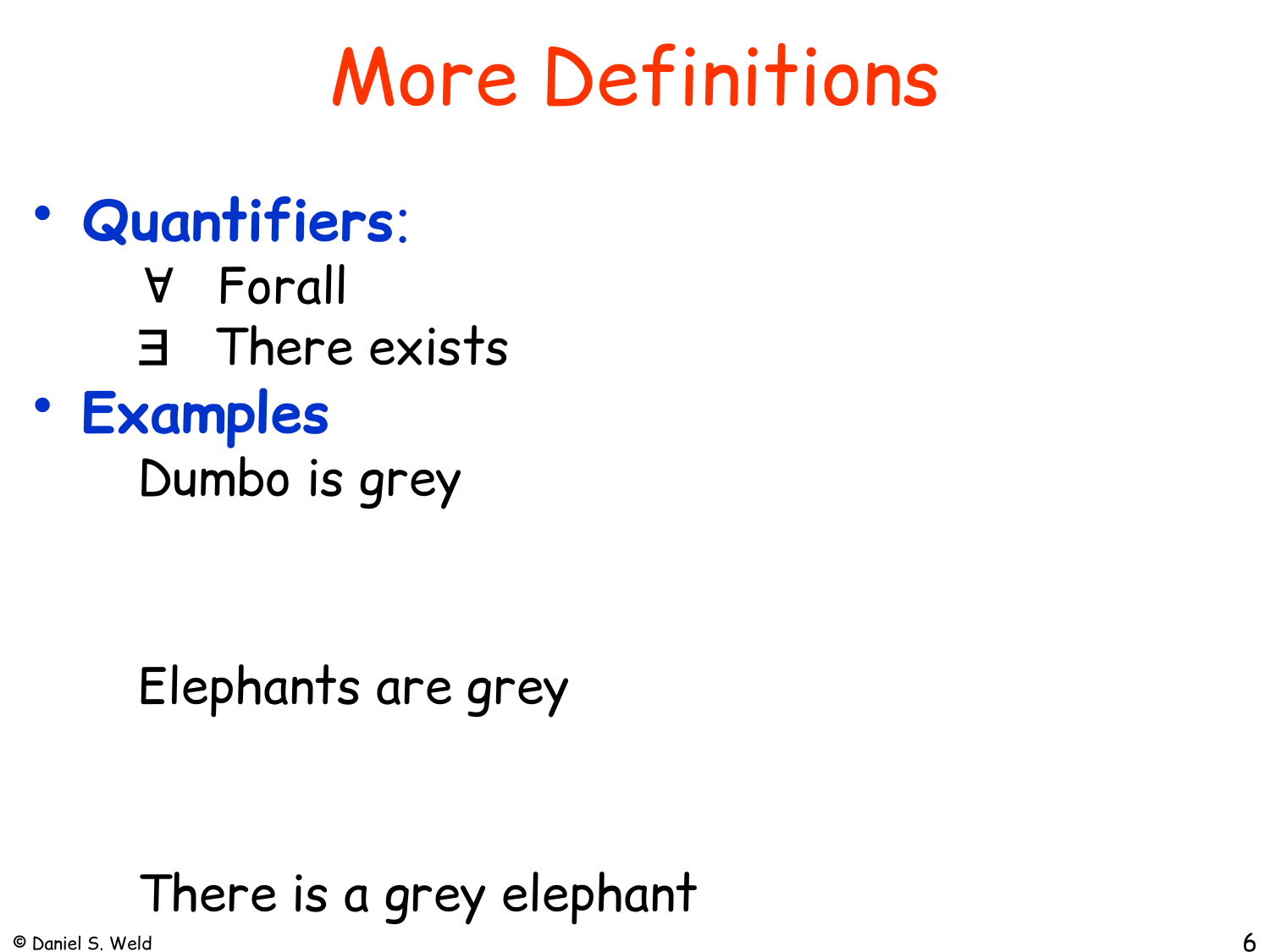

# More Definitions
Quantifiers:
∀   Forall
∃   There exists
Examples
Dumbo is grey

Elephants are grey

There is a grey elephant
6
© Daniel S. Weld